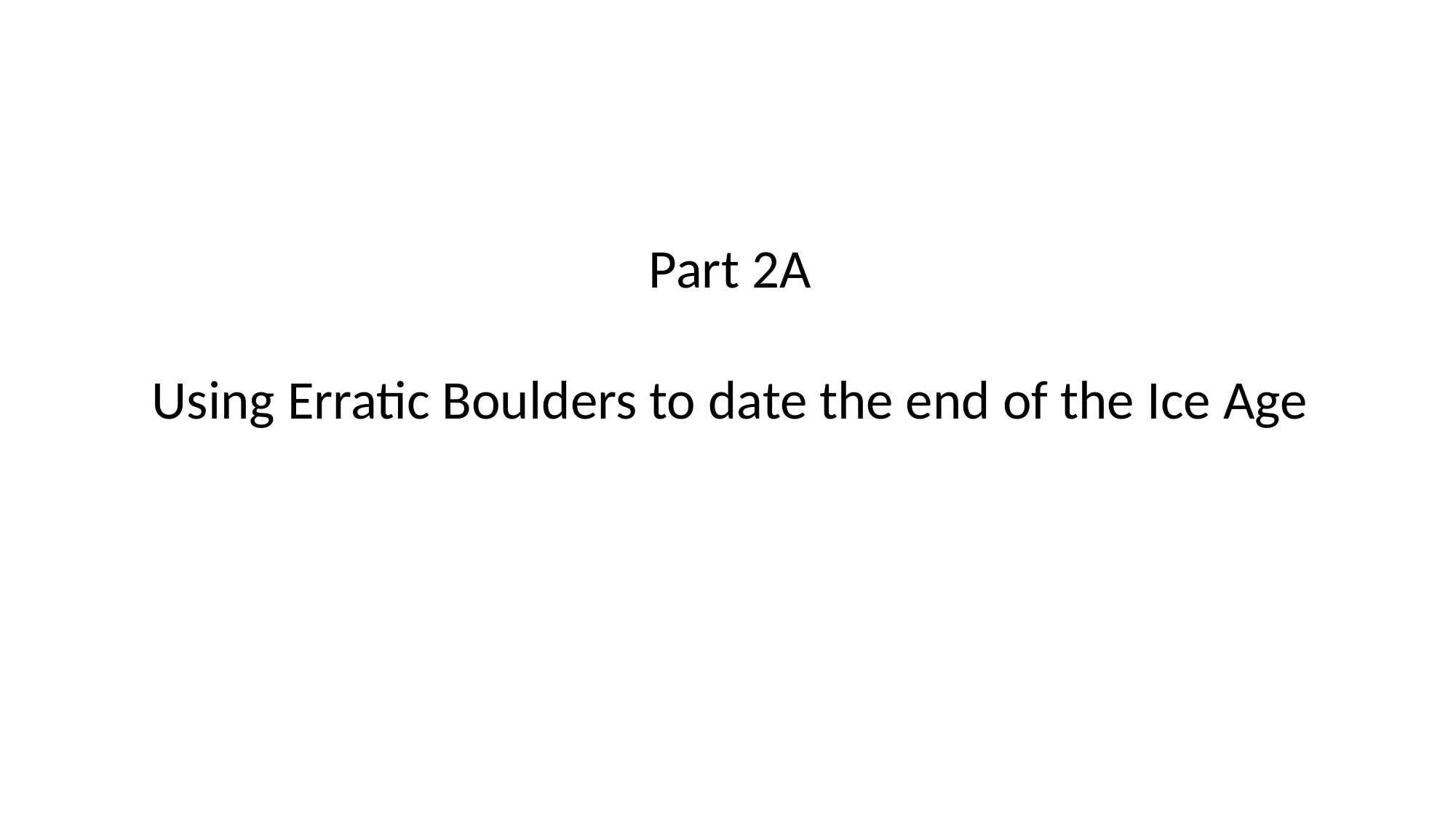

Part 2A

Using Erratic Boulders to date the end of the Ice Age